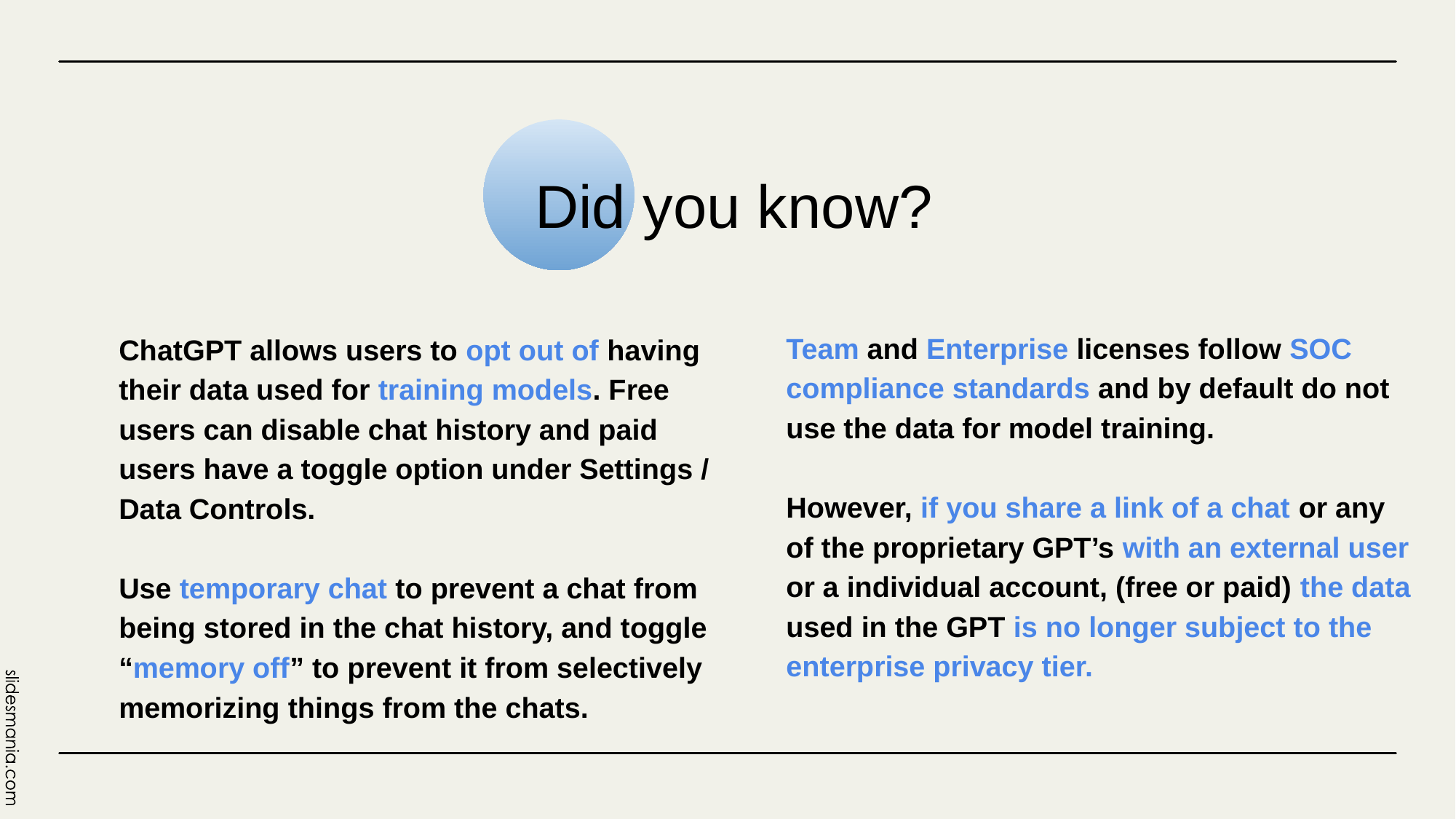

# Did you know?
Team and Enterprise licenses follow SOC compliance standards and by default do not use the data for model training.

However, if you share a link of a chat or any of the proprietary GPT’s with an external user or a individual account, (free or paid) the data used in the GPT is no longer subject to the enterprise privacy tier.
ChatGPT allows users to opt out of having their data used for training models. Free users can disable chat history and paid users have a toggle option under Settings / Data Controls.

Use temporary chat to prevent a chat from being stored in the chat history, and toggle “memory off” to prevent it from selectively memorizing things from the chats.